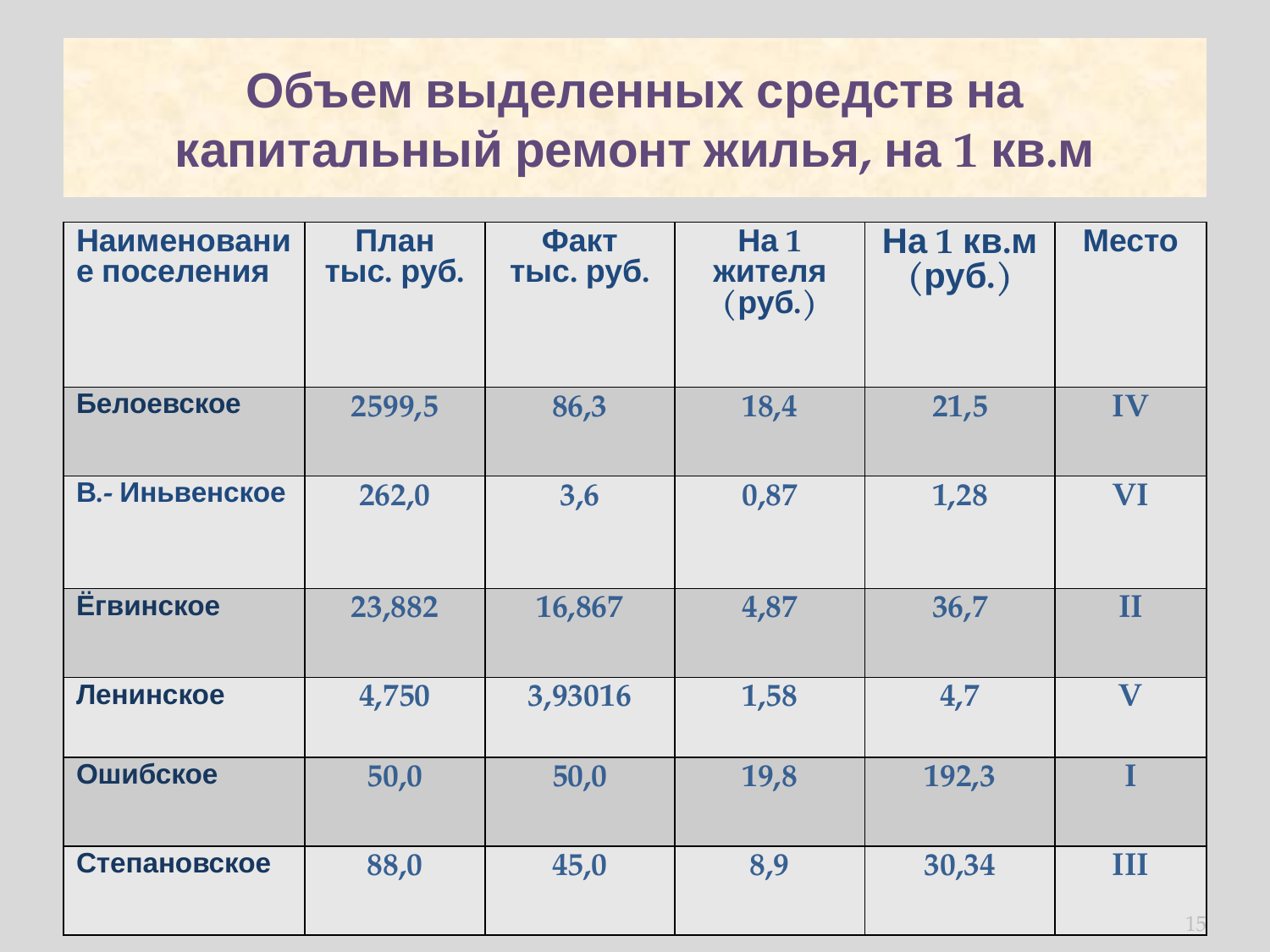

# Объем выделенных средств на капитальный ремонт жилья, на 1 кв.м
| Наименование поселения | План тыс. руб. | Факт тыс. руб. | На 1 жителя (руб.) | На 1 кв.м (руб.) | Место |
| --- | --- | --- | --- | --- | --- |
| Белоевское | 2599,5 | 86,3 | 18,4 | 21,5 | IV |
| В.- Иньвенское | 262,0 | 3,6 | 0,87 | 1,28 | VI |
| Ёгвинское | 23,882 | 16,867 | 4,87 | 36,7 | II |
| Ленинское | 4,750 | 3,93016 | 1,58 | 4,7 | V |
| Ошибское | 50,0 | 50,0 | 19,8 | 192,3 | I |
| Степановское | 88,0 | 45,0 | 8,9 | 30,34 | III |
15